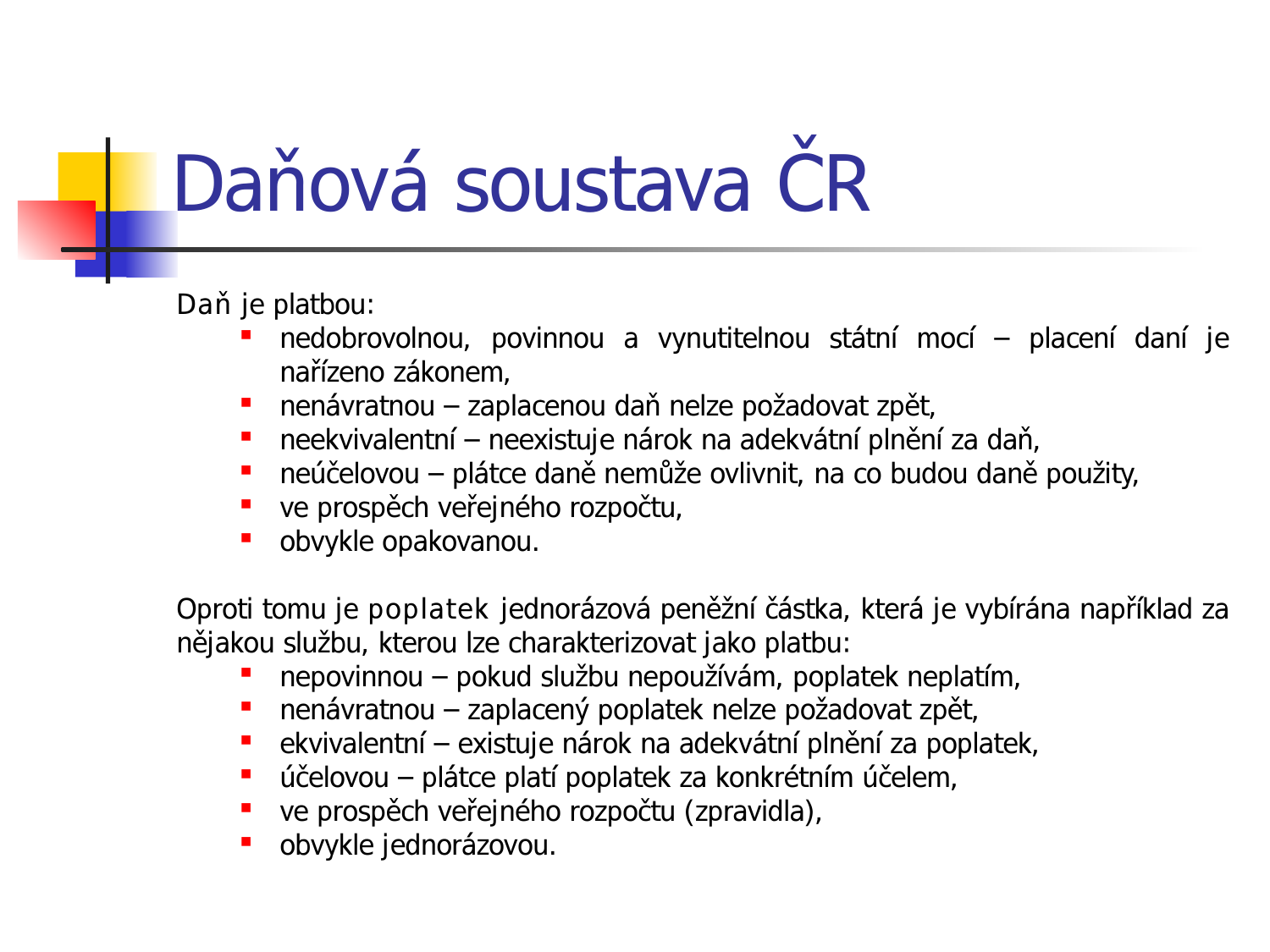

# Daňová soustava ČR
Daň je platbou:
nedobrovolnou, povinnou a vynutitelnou státní mocí – placení daní je nařízeno zákonem,
nenávratnou – zaplacenou daň nelze požadovat zpět,
neekvivalentní – neexistuje nárok na adekvátní plnění za daň,
neúčelovou – plátce daně nemůže ovlivnit, na co budou daně použity,
ve prospěch veřejného rozpočtu,
obvykle opakovanou.

Oproti tomu je poplatek jednorázová peněžní částka, která je vybírána například za nějakou službu, kterou lze charakterizovat jako platbu:
nepovinnou – pokud službu nepoužívám, poplatek neplatím,
nenávratnou – zaplacený poplatek nelze požadovat zpět,
ekvivalentní – existuje nárok na adekvátní plnění za poplatek,
účelovou – plátce platí poplatek za konkrétním účelem,
ve prospěch veřejného rozpočtu (zpravidla),
obvykle jednorázovou.